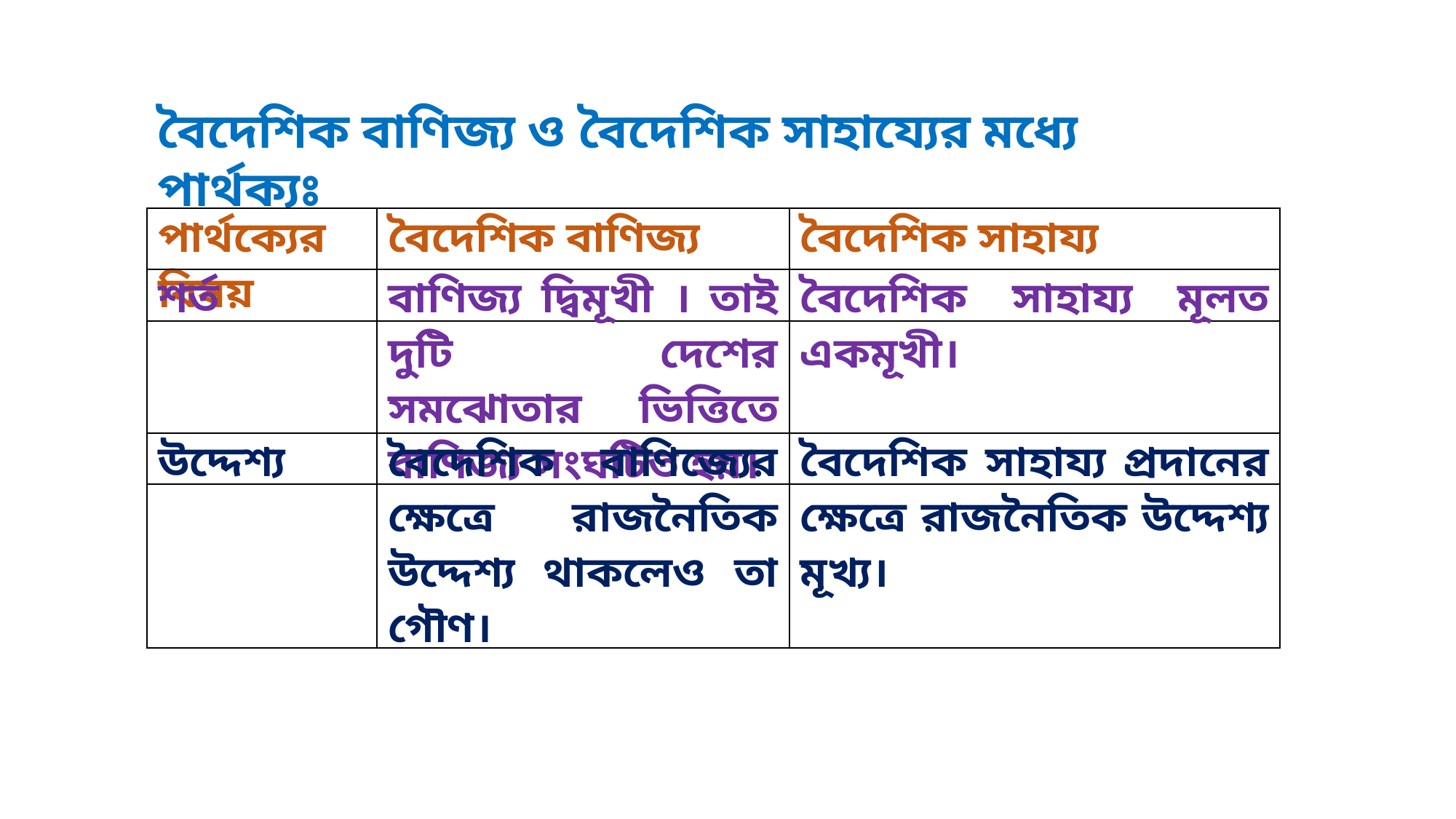

বৈদেশিক বাণিজ্য ও বৈদেশিক সাহায্যের মধ্যে পার্থক্যঃ
| পার্থক্যের বিষয় | বৈদেশিক বাণিজ্য | বৈদেশিক সাহায্য |
| --- | --- | --- |
| শর্ত | বাণিজ্য দ্বিমূখী । তাই দুটি দেশের সমঝোতার ভিত্তিতে বাণিজ্য সংঘটিত হয়। | বৈদেশিক সাহায্য মূলত একমূখী। |
| --- | --- | --- |
| উদ্দেশ্য | বৈদেশিক বাণিজ্যের ক্ষেত্রে রাজনৈতিক উদ্দেশ্য থাকলেও তা গৌণ। | বৈদেশিক সাহায্য প্রদানের ক্ষেত্রে রাজনৈতিক উদ্দেশ্য মূখ্য। |
| --- | --- | --- |